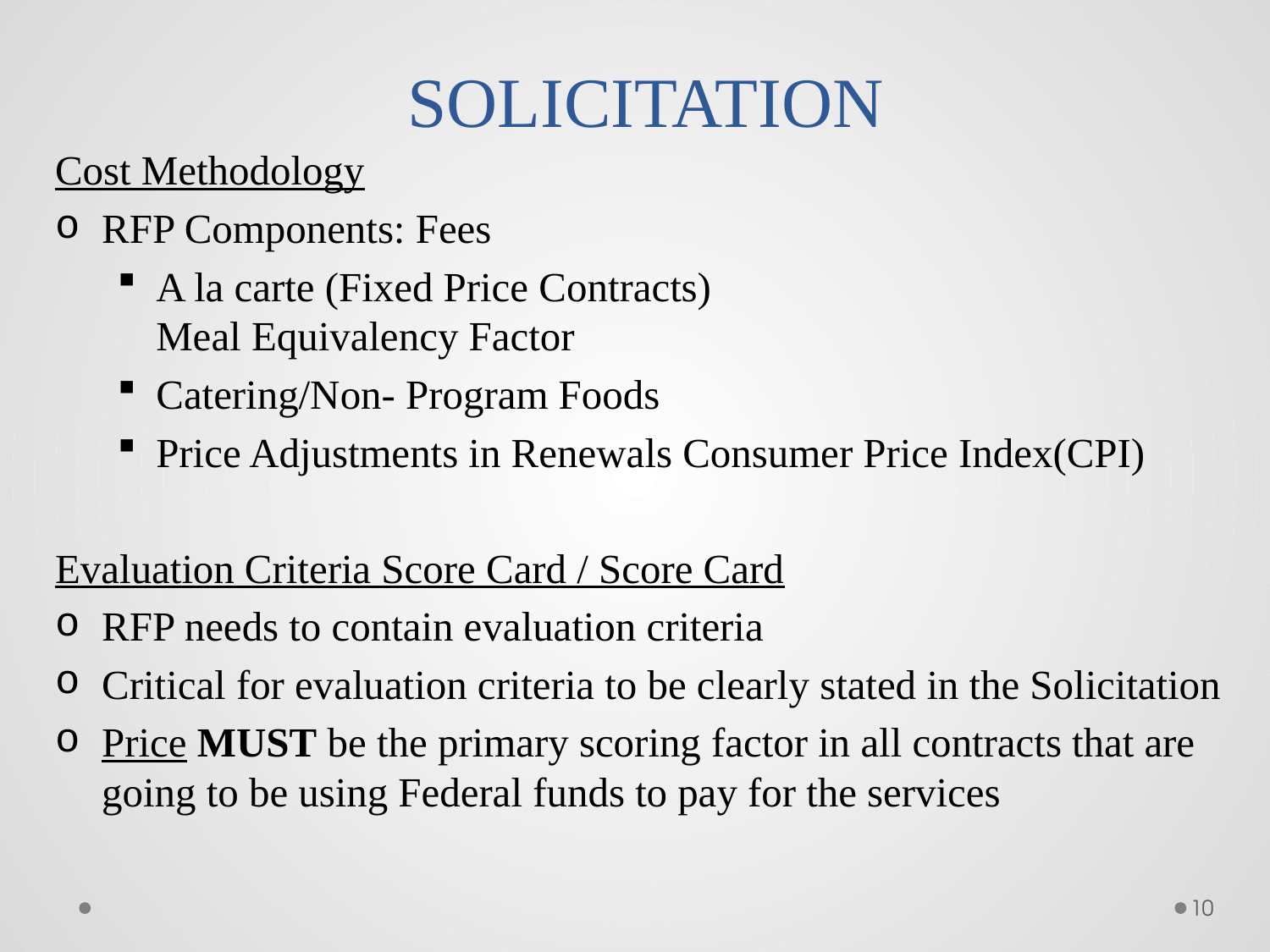

# SOLICITATION
Cost Methodology
RFP Components: Fees
A la carte (Fixed Price Contracts)
Meal Equivalency Factor
Catering/Non- Program Foods
Price Adjustments in Renewals Consumer Price Index(CPI)

Evaluation Criteria Score Card / Score Card
RFP needs to contain evaluation criteria
Critical for evaluation criteria to be clearly stated in the Solicitation
Price MUST be the primary scoring factor in all contracts that are going to be using Federal funds to pay for the services

10